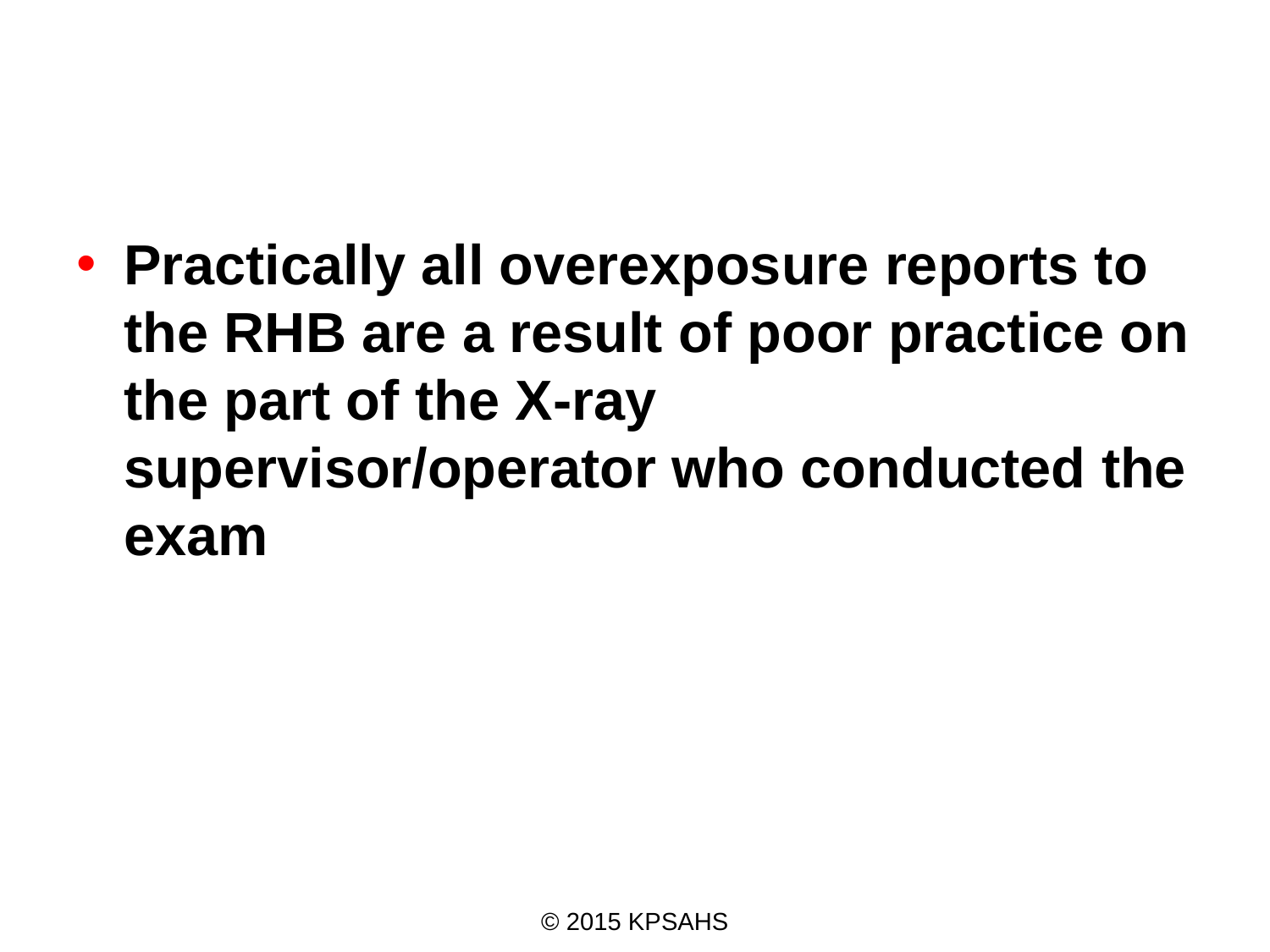

Practically all overexposure reports to the RHB are a result of poor practice on the part of the X-ray supervisor/operator who conducted the exam